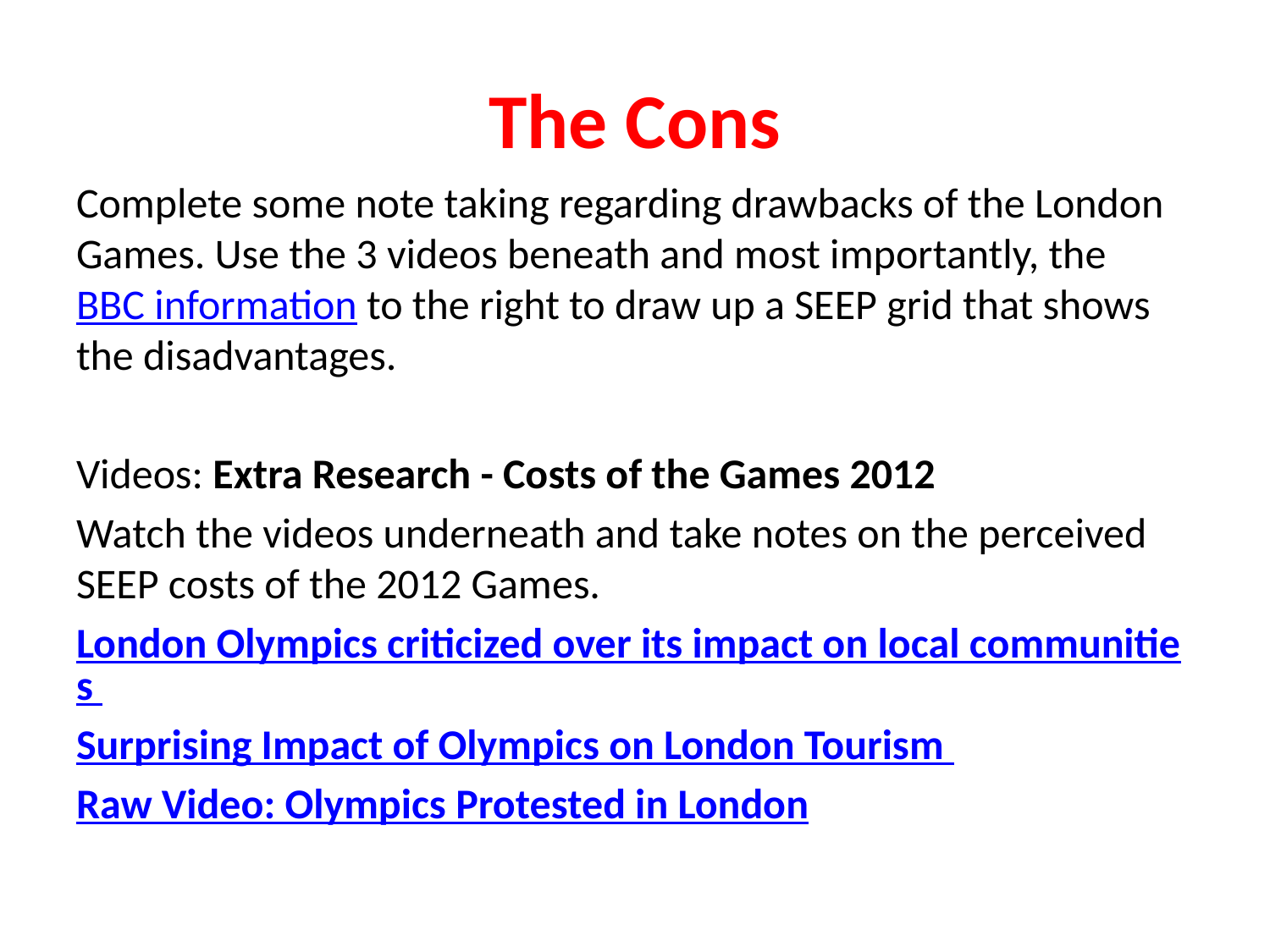

# The Cons
Complete some note taking regarding drawbacks of the London Games. Use the 3 videos beneath and most importantly, the BBC information to the right to draw up a SEEP grid that shows the disadvantages.

Videos: Extra Research - Costs of the Games 2012
Watch the videos underneath and take notes on the perceived SEEP costs of the 2012 Games.
London Olympics criticized over its impact on local communities
Surprising Impact of Olympics on London Tourism
Raw Video: Olympics Protested in London